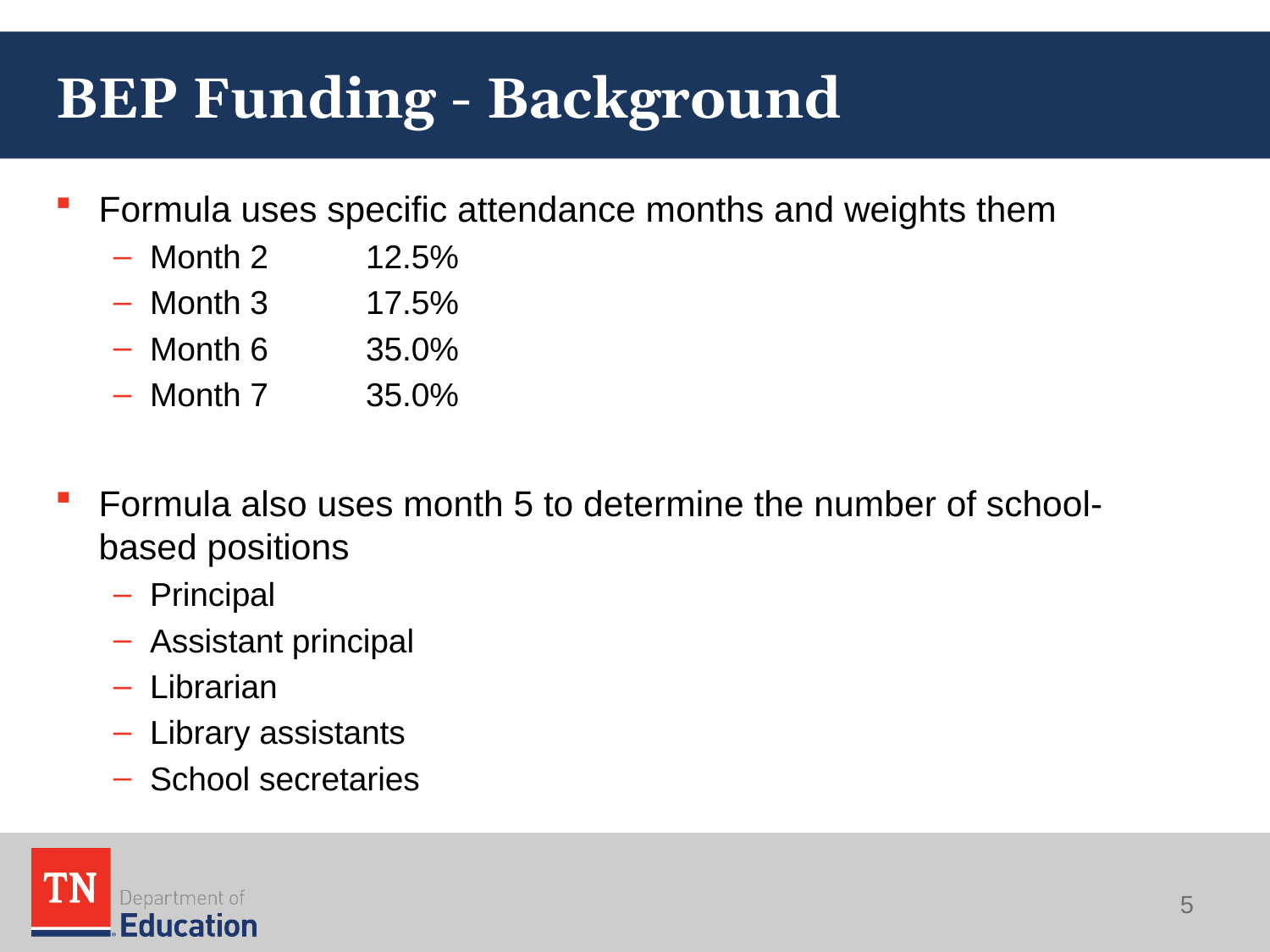

# BEP Funding - Background
Formula uses specific attendance months and weights them
Month 2		12.5%
Month 3		17.5%
Month 6		35.0%
Month 7		35.0%

Formula also uses month 5 to determine the number of school-based positions
Principal
Assistant principal
Librarian
Library assistants
School secretaries

5